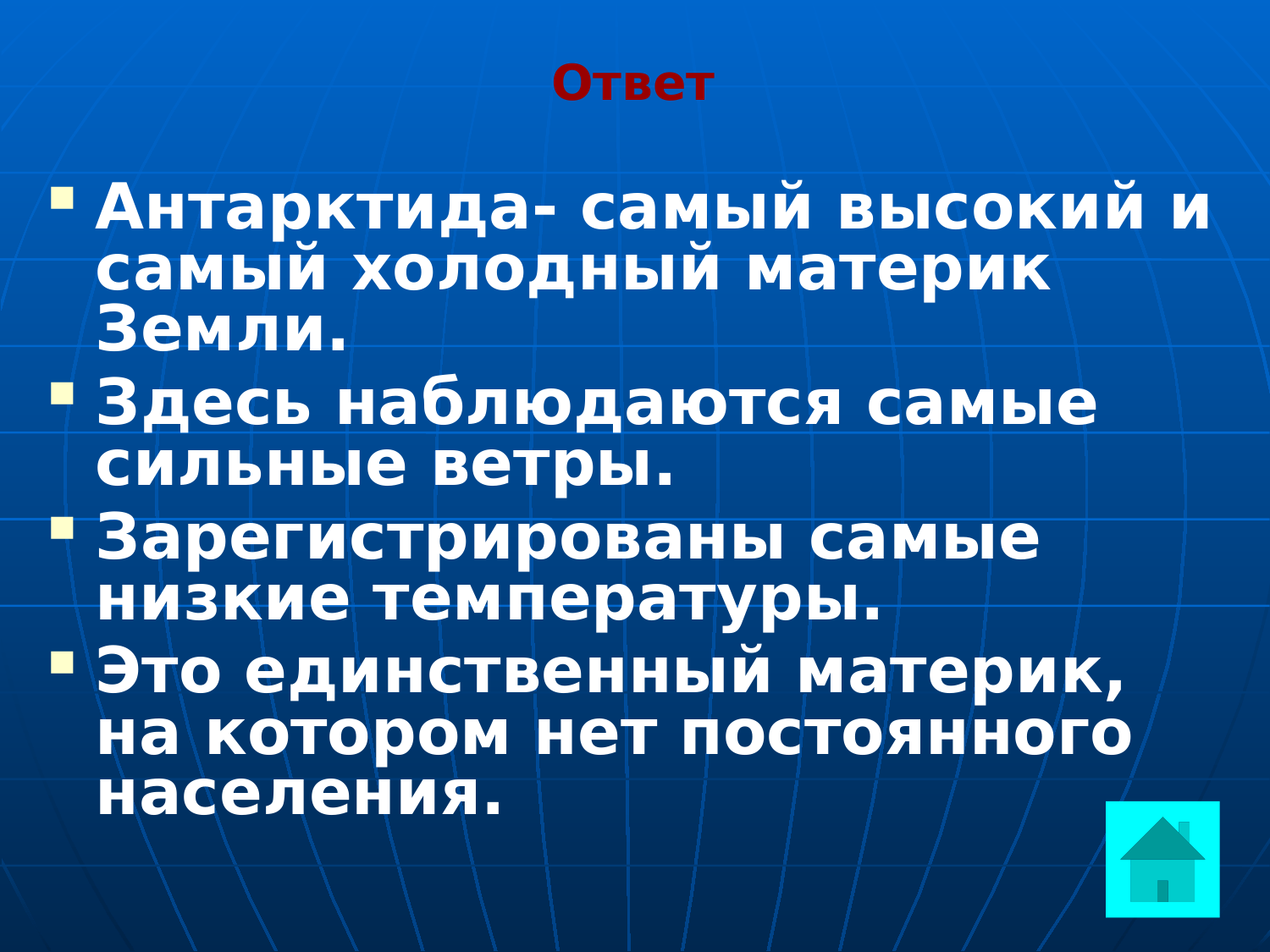

Ответ

Антарктида- самый высокий и самый холодный материк Земли.
Здесь наблюдаются самые сильные ветры.
Зарегистрированы самые низкие температуры.
Это единственный материк, на котором нет постоянного населения.